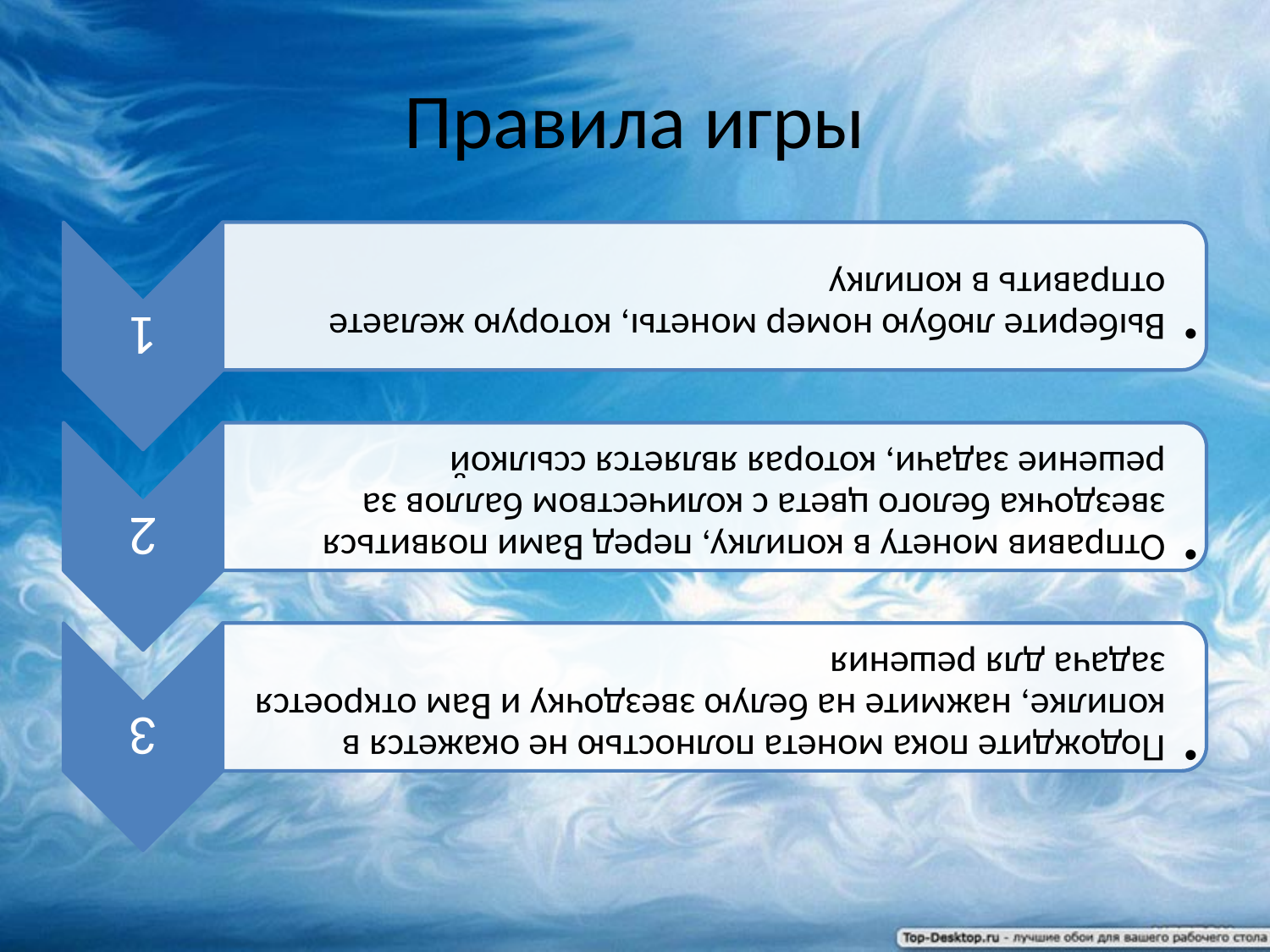

# Правила игры
1
Выберите любую номер монеты, которую желаете отправить в копилку
2
Отправив монету в копилку, перед Вами появиться звездочка белого цвета с количеством баллов за решение задачи, которая является ссылкой
3
Подождите пока монета полностью не окажется в копилке, нажмите на белую звездочку и Вам откроется задача для решения